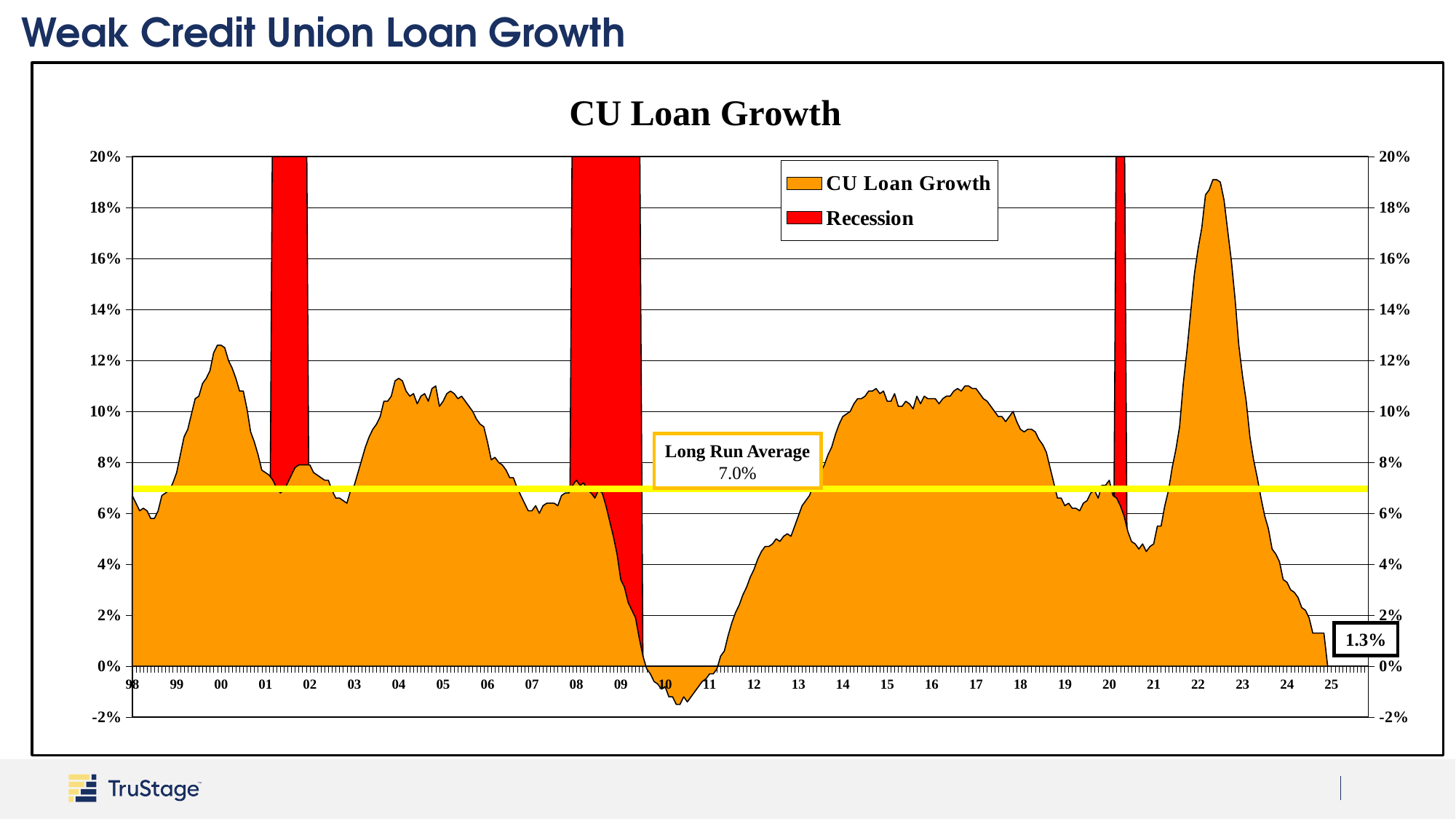

Weak Credit Union Loan Growth

[unsupported chart]

Long Run Average
7.0%
1.3%